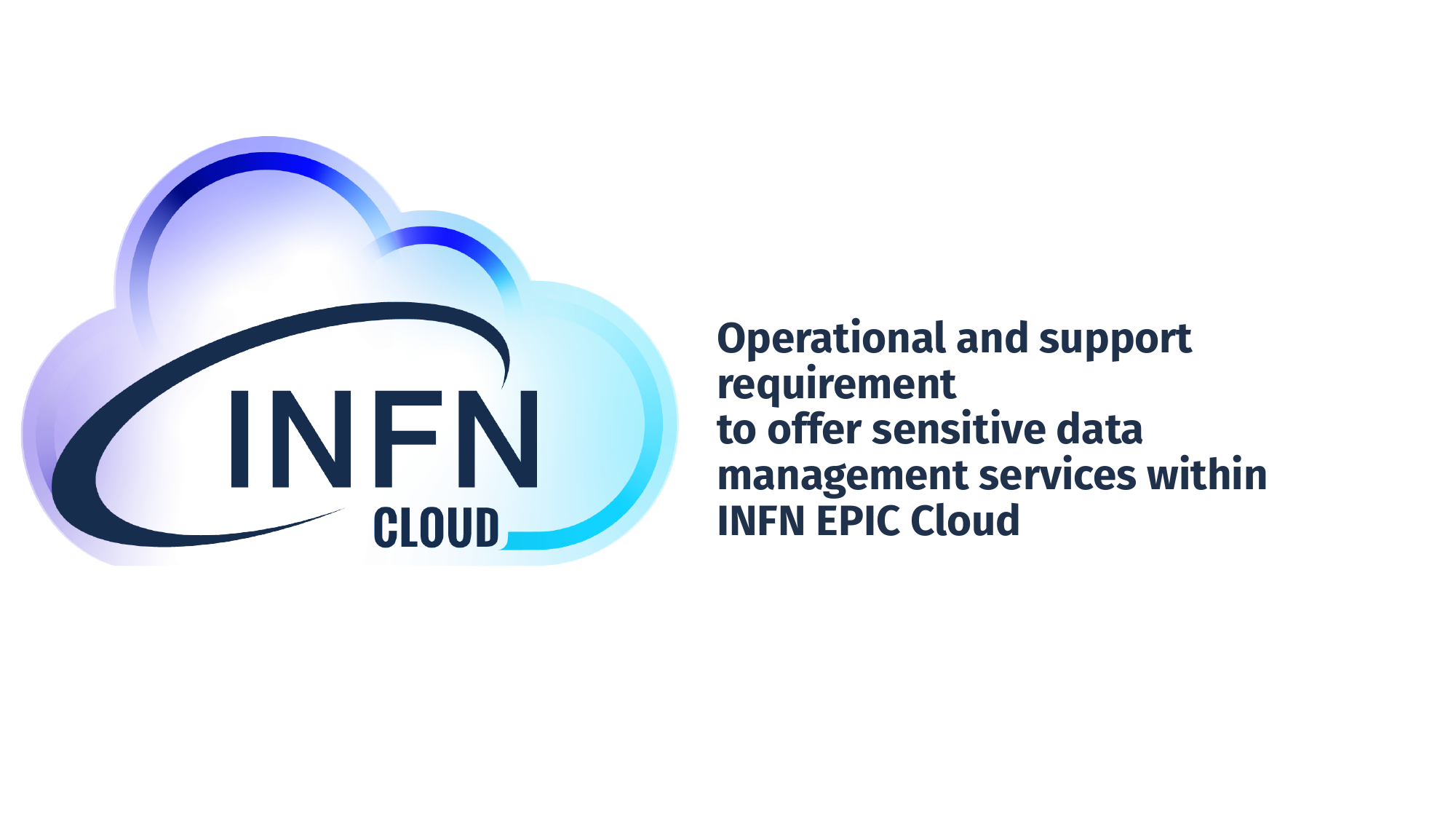

# Operational and support requirement to offer sensitive data management services within INFN EPIC Cloud